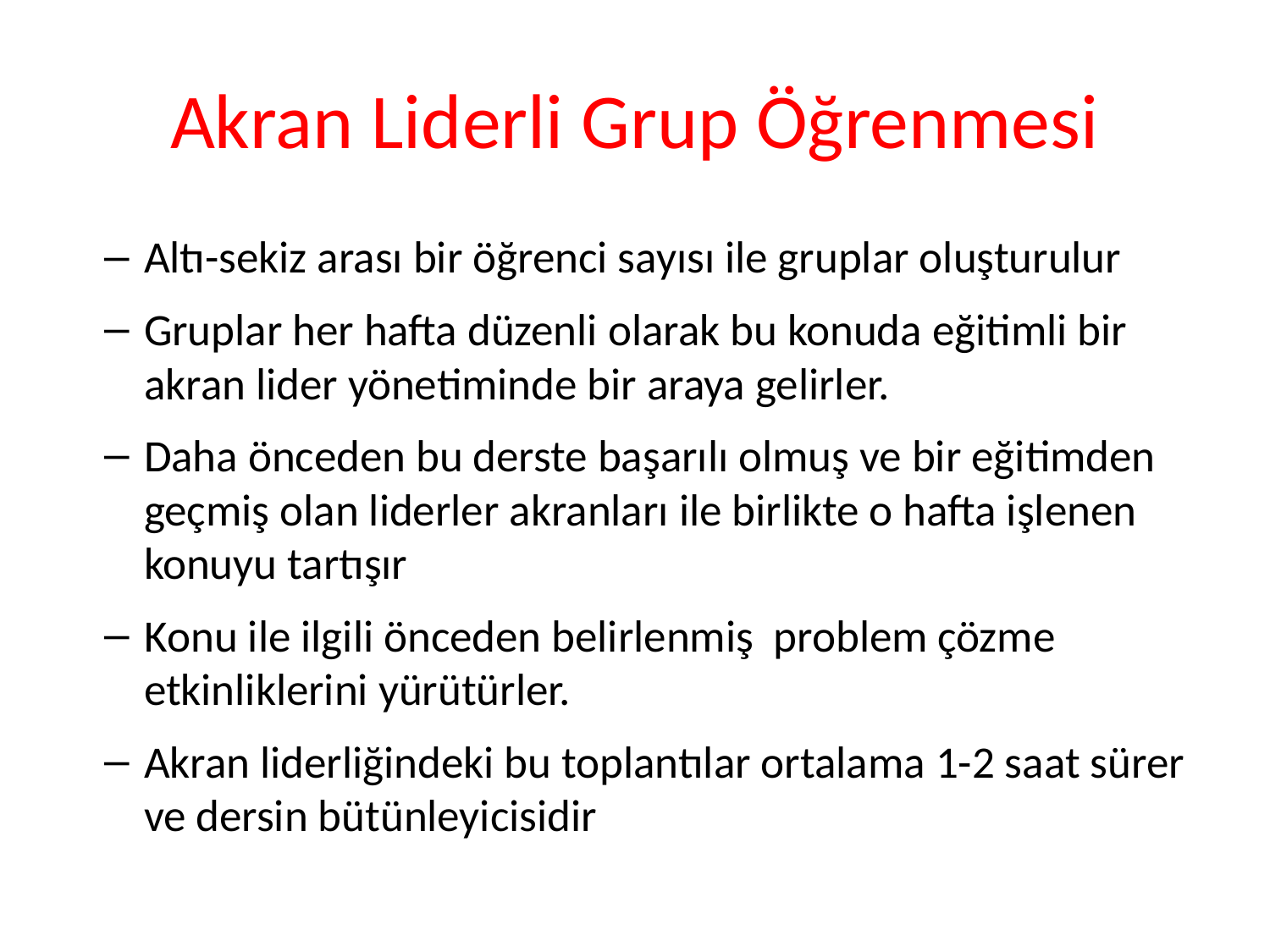

# Akran Liderli Grup Öğrenmesi
Altı-sekiz arası bir öğrenci sayısı ile gruplar oluşturulur
Gruplar her hafta düzenli olarak bu konuda eğitimli bir akran lider yönetiminde bir araya gelirler.
Daha önceden bu derste başarılı olmuş ve bir eğitimden geçmiş olan liderler akranları ile birlikte o hafta işlenen konuyu tartışır
Konu ile ilgili önceden belirlenmiş  problem çözme etkinliklerini yürütürler.
Akran liderliğindeki bu toplantılar ortalama 1-2 saat sürer ve dersin bütünleyicisidir